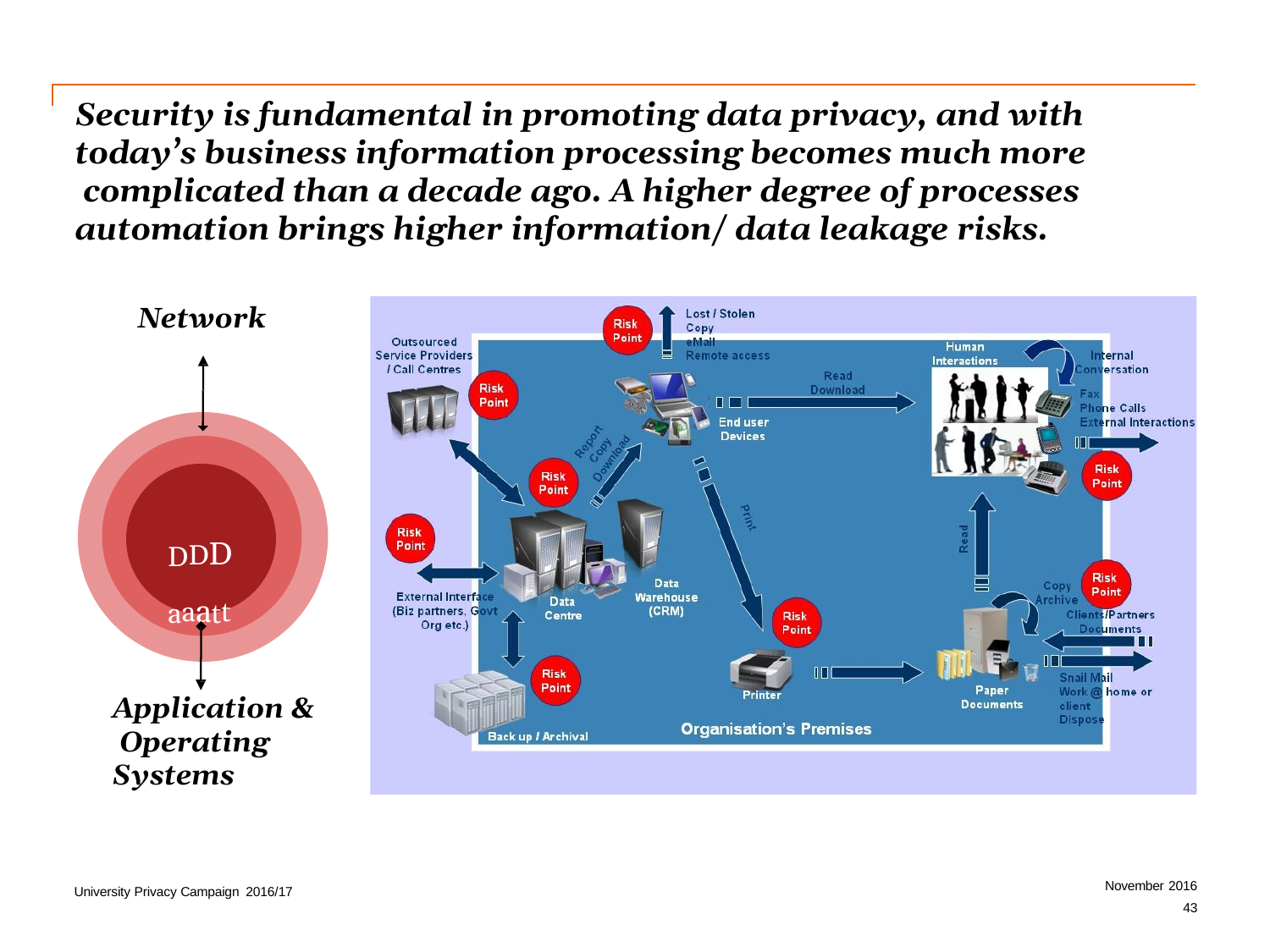

# Security is fundamental in promoting data privacy, and with
today’s business information processing becomes much more  complicated than a decade ago. A higher degree of processes  automation brings higher information/ data leakage risks.

Network

DDDaaatttaaa

Application &  Operating  Systems
November 2016
43
University Privacy Campaign 2016/17